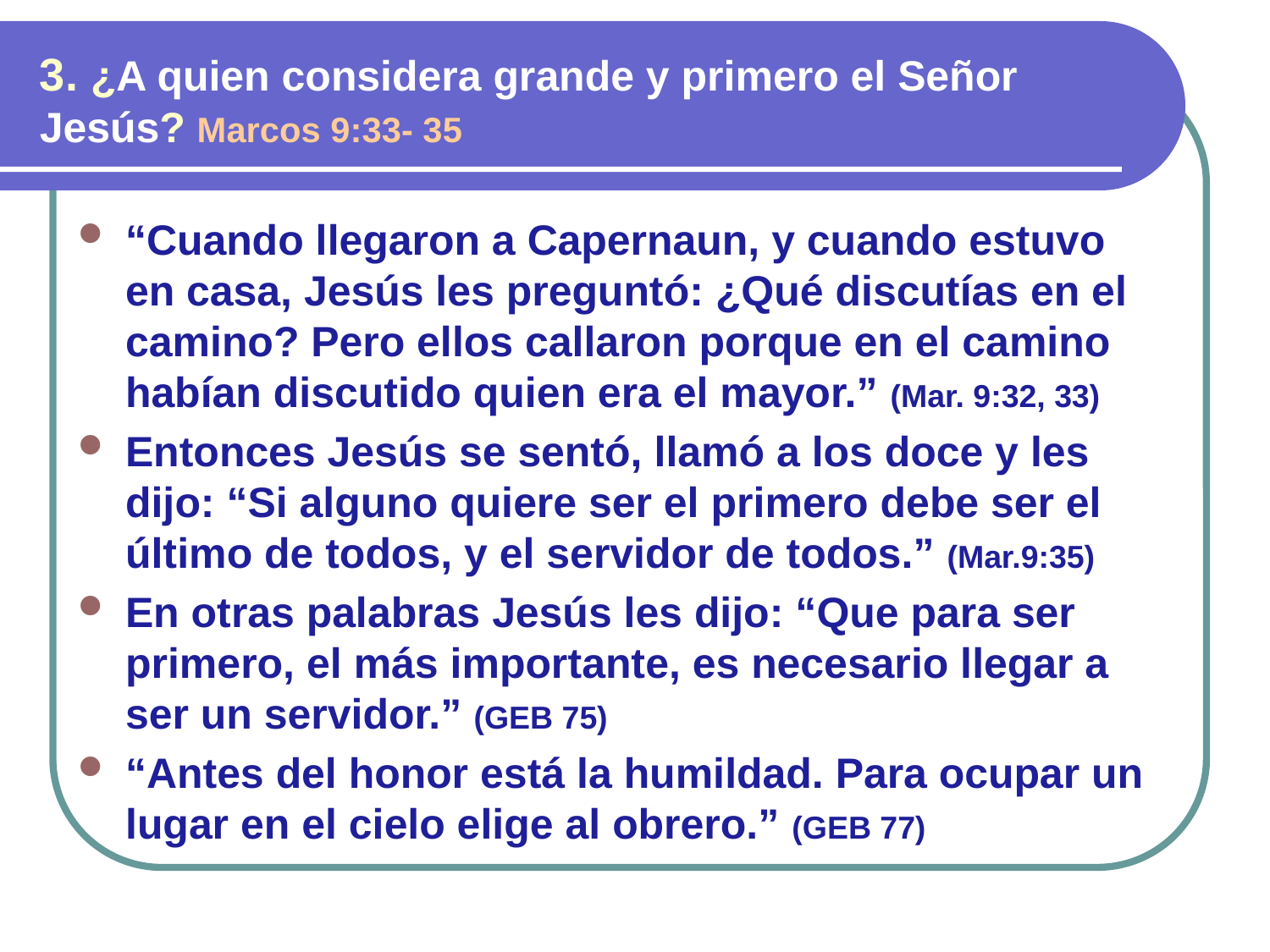

3. ¿A quien considera grande y primero el Señor Jesús? Marcos 9:33- 35
“Cuando llegaron a Capernaun, y cuando estuvo en casa, Jesús les preguntó: ¿Qué discutías en el camino? Pero ellos callaron porque en el camino habían discutido quien era el mayor.” (Mar. 9:32, 33)
Entonces Jesús se sentó, llamó a los doce y les dijo: “Si alguno quiere ser el primero debe ser el último de todos, y el servidor de todos.” (Mar.9:35)
En otras palabras Jesús les dijo: “Que para ser primero, el más importante, es necesario llegar a ser un servidor.” (GEB 75)
“Antes del honor está la humildad. Para ocupar un lugar en el cielo elige al obrero.” (GEB 77)